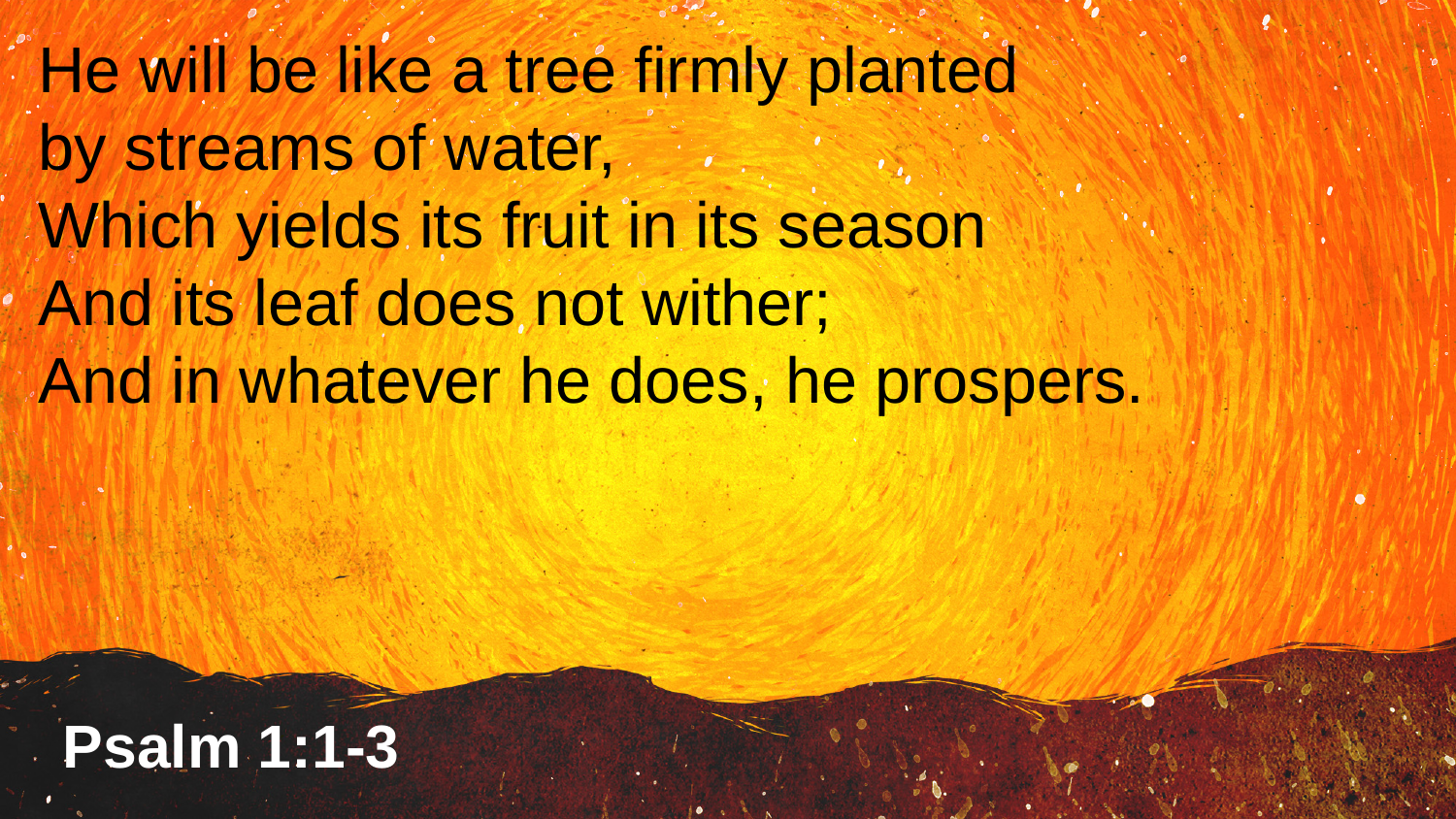

He will be like a tree firmly planted
by streams of water,
Which yields its fruit in its season
And its leaf does not wither;
And in whatever he does, he prospers.

Psalm 1:1-3